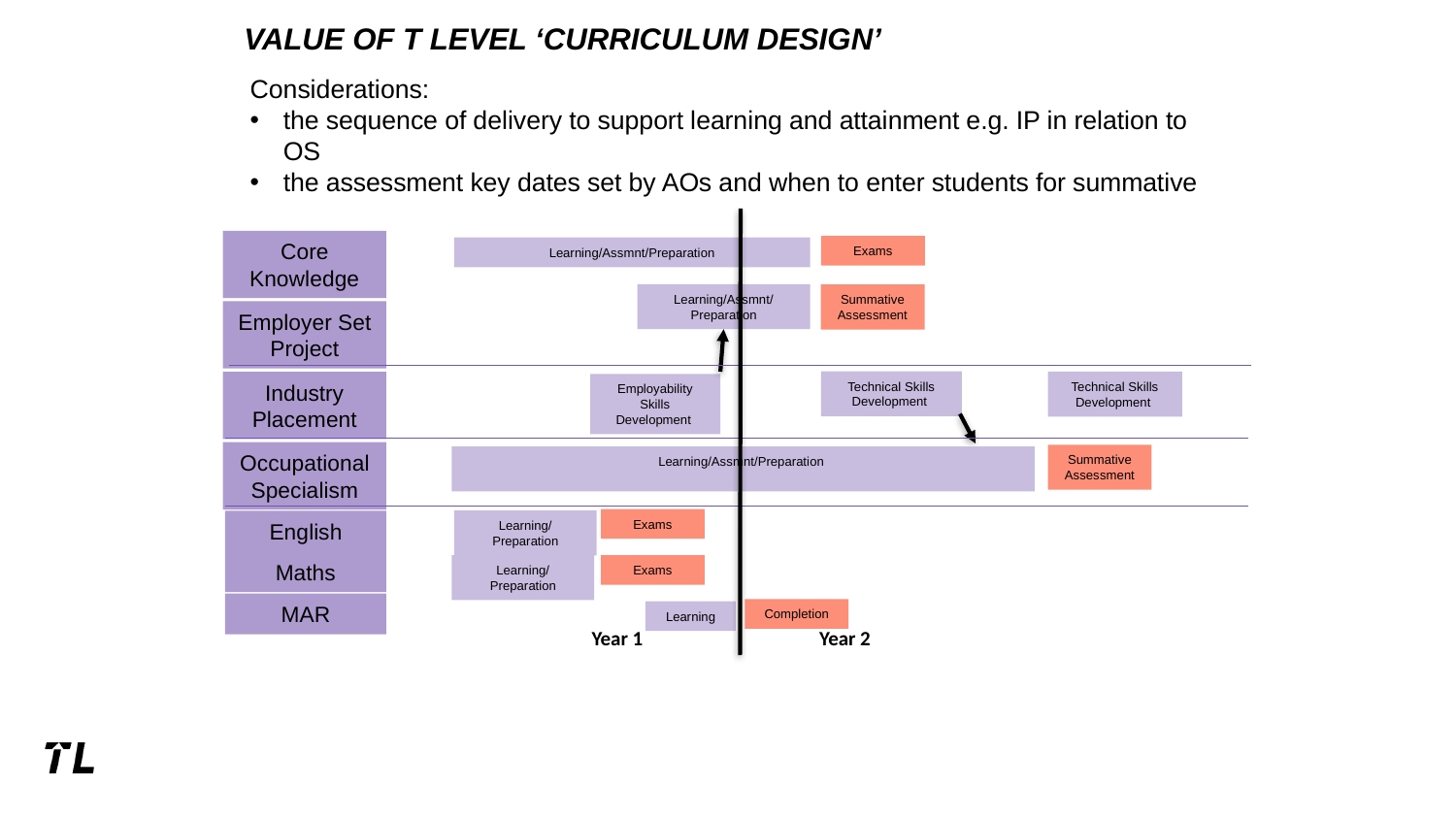

# Value of T Level ‘CURRICULUM Design’
Considerations:
the sequence of delivery to support learning and attainment e.g. IP in relation to OS
the assessment key dates set by AOs and when to enter students for summative
Core Knowledge
Exams
Learning/Assmnt/Preparation
Learning/Assmnt/ Preparation
Summative Assessment
Employer Set Project
Technical Skills Development
Technical Skills Development
Industry Placement
Employability Skills Development
Occupational Specialism
Summative Assessment
Learning/Assmnt/Preparation

Exams
Learning/Preparation
English
Maths
Learning/Preparation
Exams
MAR
Completion
Learning
Year 1
Year 2